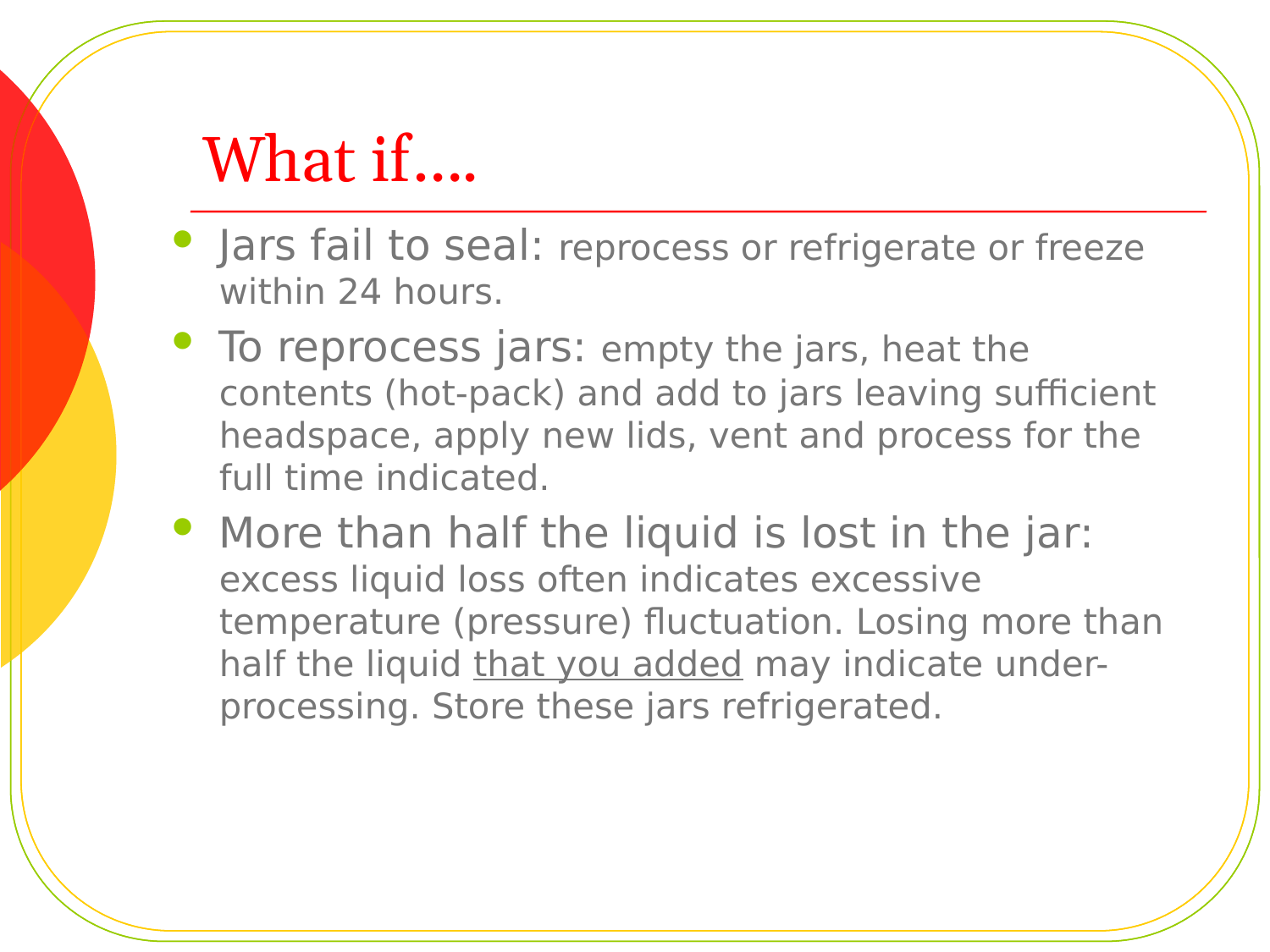

# What if….
Jars fail to seal: reprocess or refrigerate or freeze within 24 hours.
To reprocess jars: empty the jars, heat the contents (hot-pack) and add to jars leaving sufficient headspace, apply new lids, vent and process for the full time indicated.
More than half the liquid is lost in the jar: excess liquid loss often indicates excessive temperature (pressure) fluctuation. Losing more than half the liquid that you added may indicate under-processing. Store these jars refrigerated.